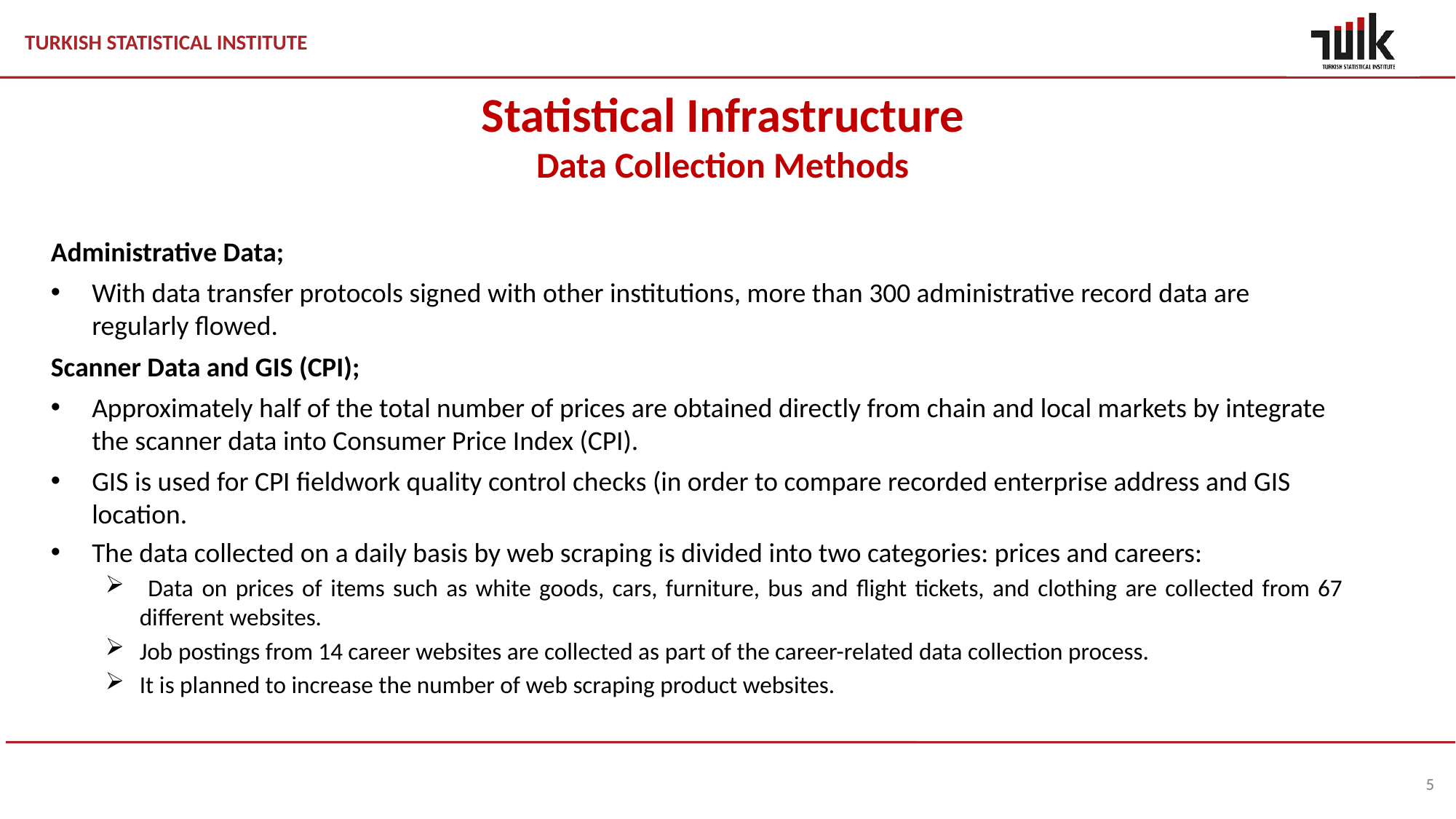

# Statistical Infrastructure Data Collection Methods
Administrative Data;
With data transfer protocols signed with other institutions, more than 300 administrative record data are regularly flowed.
Scanner Data and GIS (CPI);
Approximately half of the total number of prices are obtained directly from chain and local markets by integrate the scanner data into Consumer Price Index (CPI).
GIS is used for CPI fieldwork quality control checks (in order to compare recorded enterprise address and GIS location.
The data collected on a daily basis by web scraping is divided into two categories: prices and careers:
 Data on prices of items such as white goods, cars, furniture, bus and flight tickets, and clothing are collected from 67 different websites.
Job postings from 14 career websites are collected as part of the career-related data collection process.
It is planned to increase the number of web scraping product websites.

5